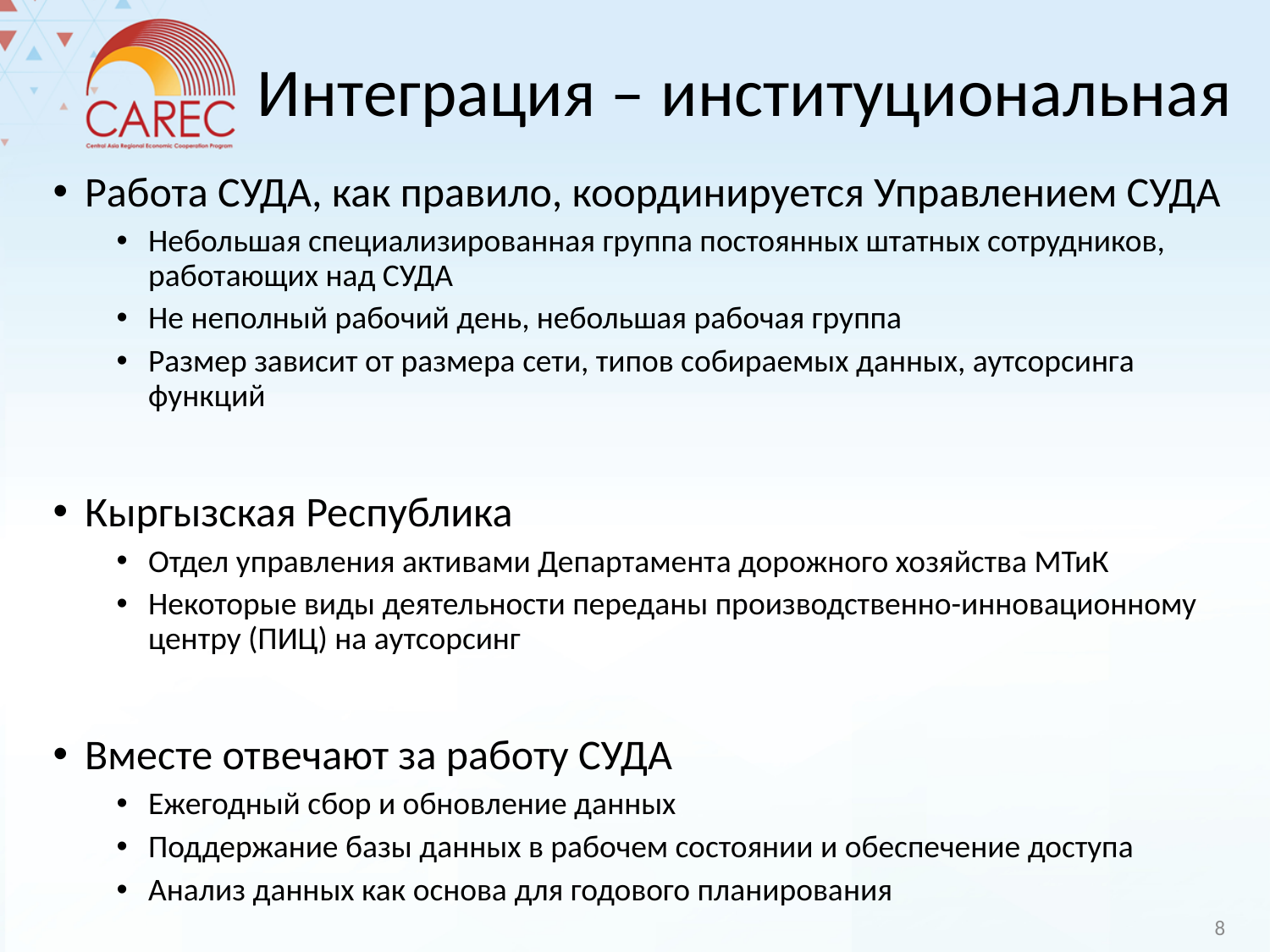

# Интеграция – институциональная
Работа СУДА, как правило, координируется Управлением СУДА
Небольшая специализированная группа постоянных штатных сотрудников, работающих над СУДА
Не неполный рабочий день, небольшая рабочая группа
Размер зависит от размера сети, типов собираемых данных, аутсорсинга функций

Кыргызская Республика
Отдел управления активами Департамента дорожного хозяйства МТиК
Некоторые виды деятельности переданы производственно-инновационному центру (ПИЦ) на аутсорсинг

Вместе отвечают за работу СУДА
Ежегодный сбор и обновление данных
Поддержание базы данных в рабочем состоянии и обеспечение доступа
Анализ данных как основа для годового планирования
8